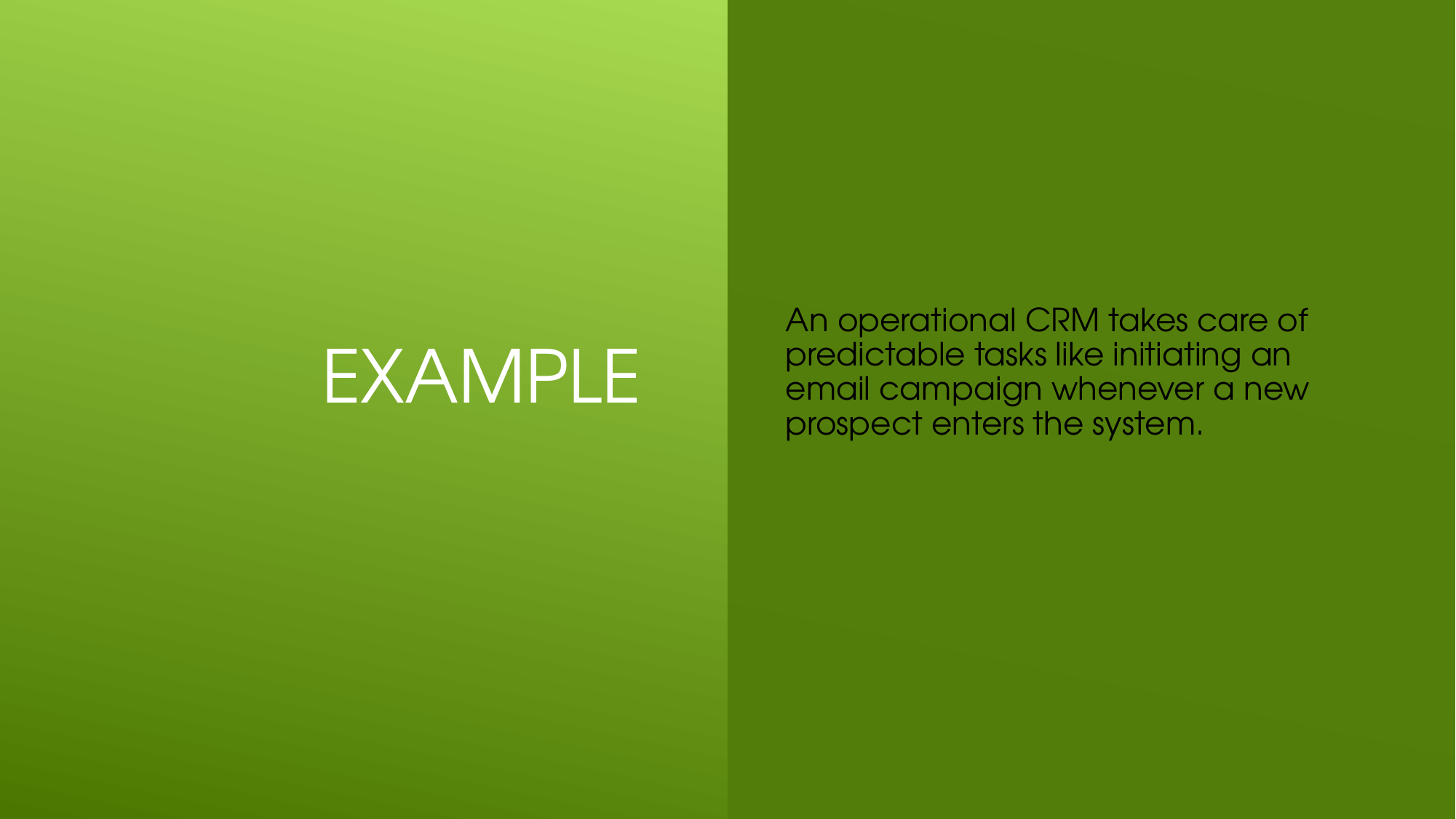

# example
An operational CRM takes care of predictable tasks like initiating an email campaign whenever a new prospect enters the system.